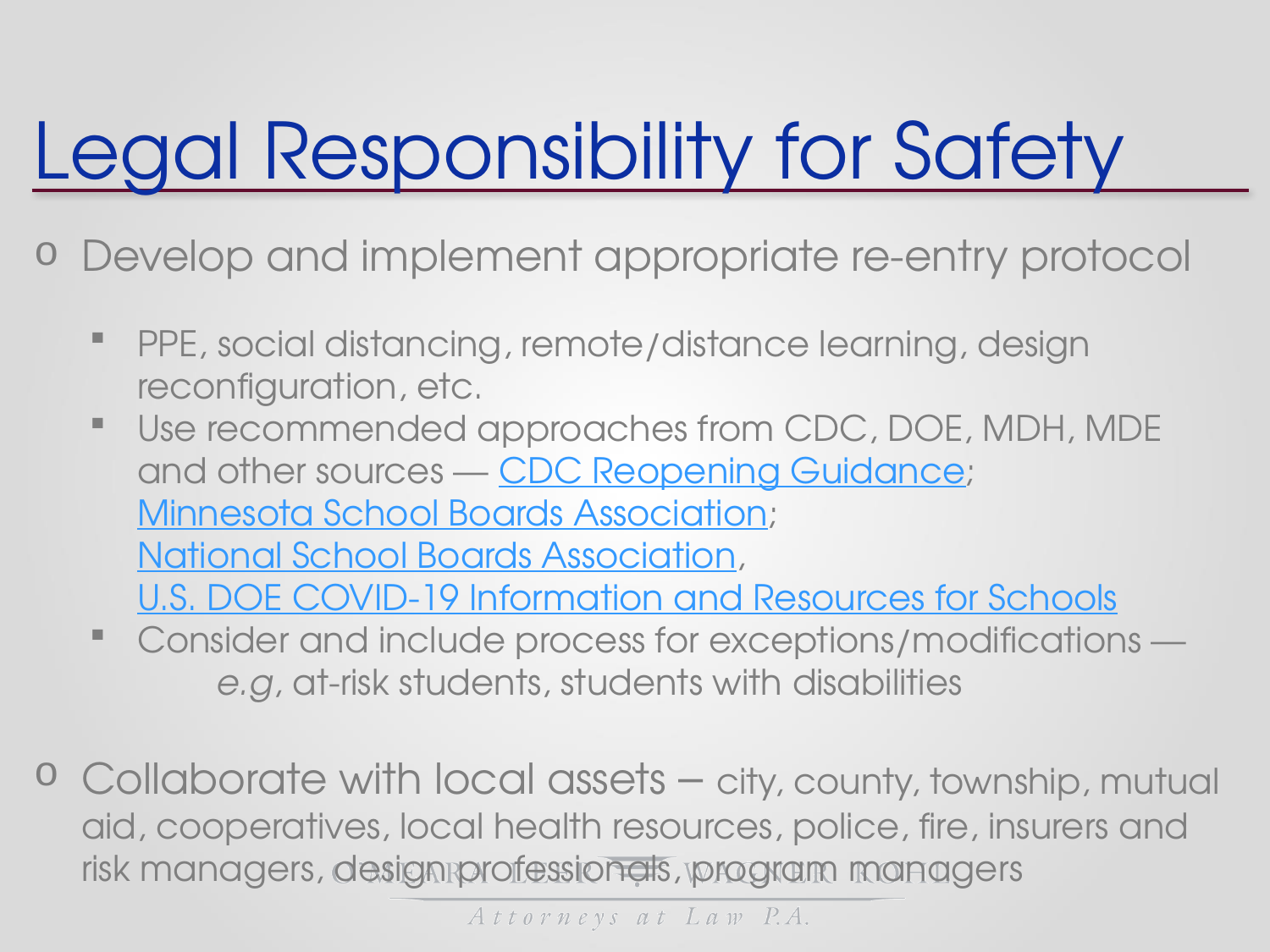

# Legal Responsibility for Safety
Develop and implement appropriate re-entry protocol

PPE, social distancing, remote/distance learning, design reconfiguration, etc.
Use recommended approaches from CDC, DOE, MDH, MDE and other sources — CDC Reopening Guidance; Minnesota School Boards Association; National School Boards Association, U.S. DOE COVID-19 Information and Resources for Schools
Consider and include process for exceptions/modifications —
	e.g, at-risk students, students with disabilities

Collaborate with local assets – city, county, township, mutual aid, cooperatives, local health resources, police, fire, insurers and risk managers, design professionals, program managers